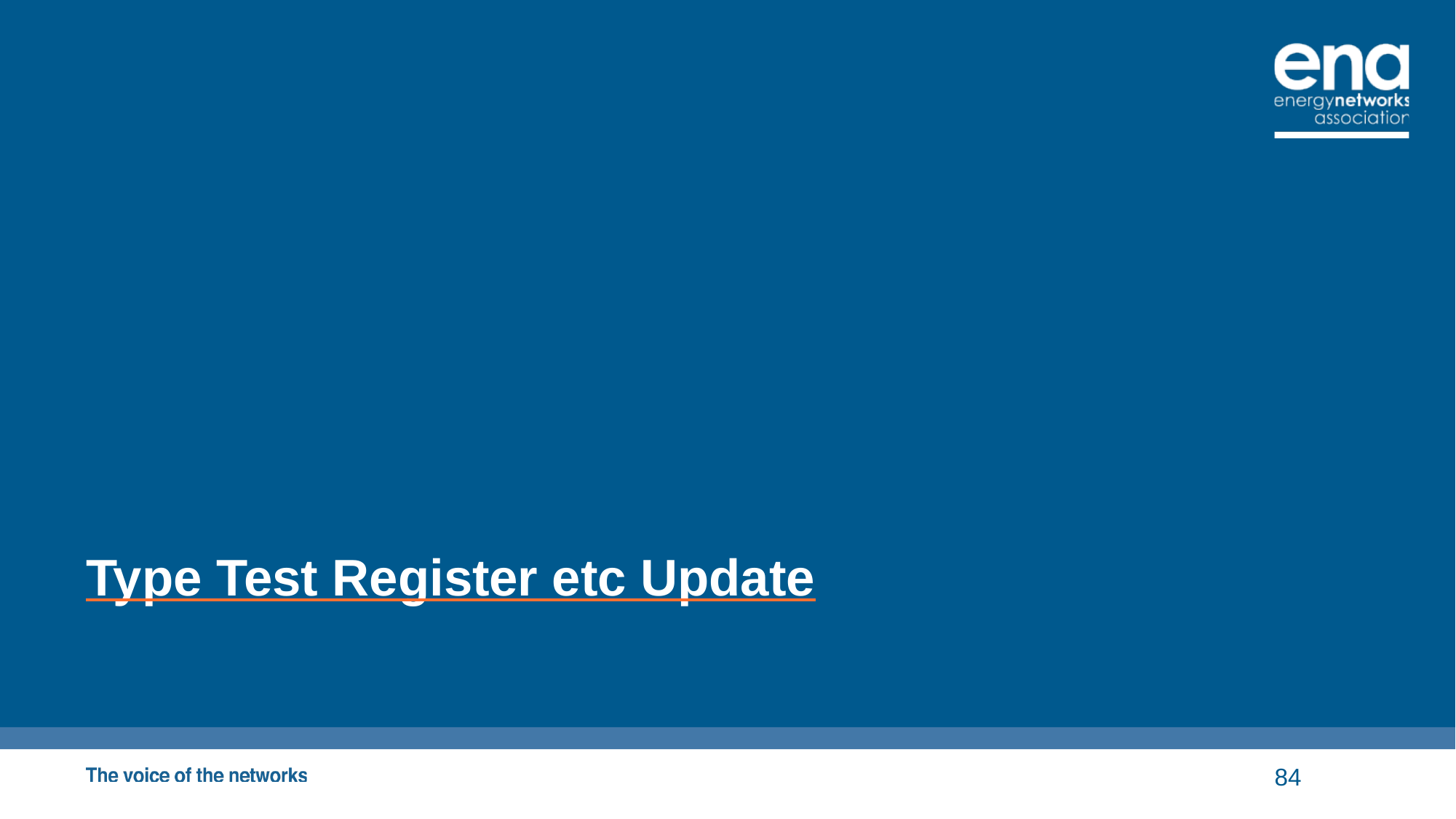

# Type Test Register etc Update
84